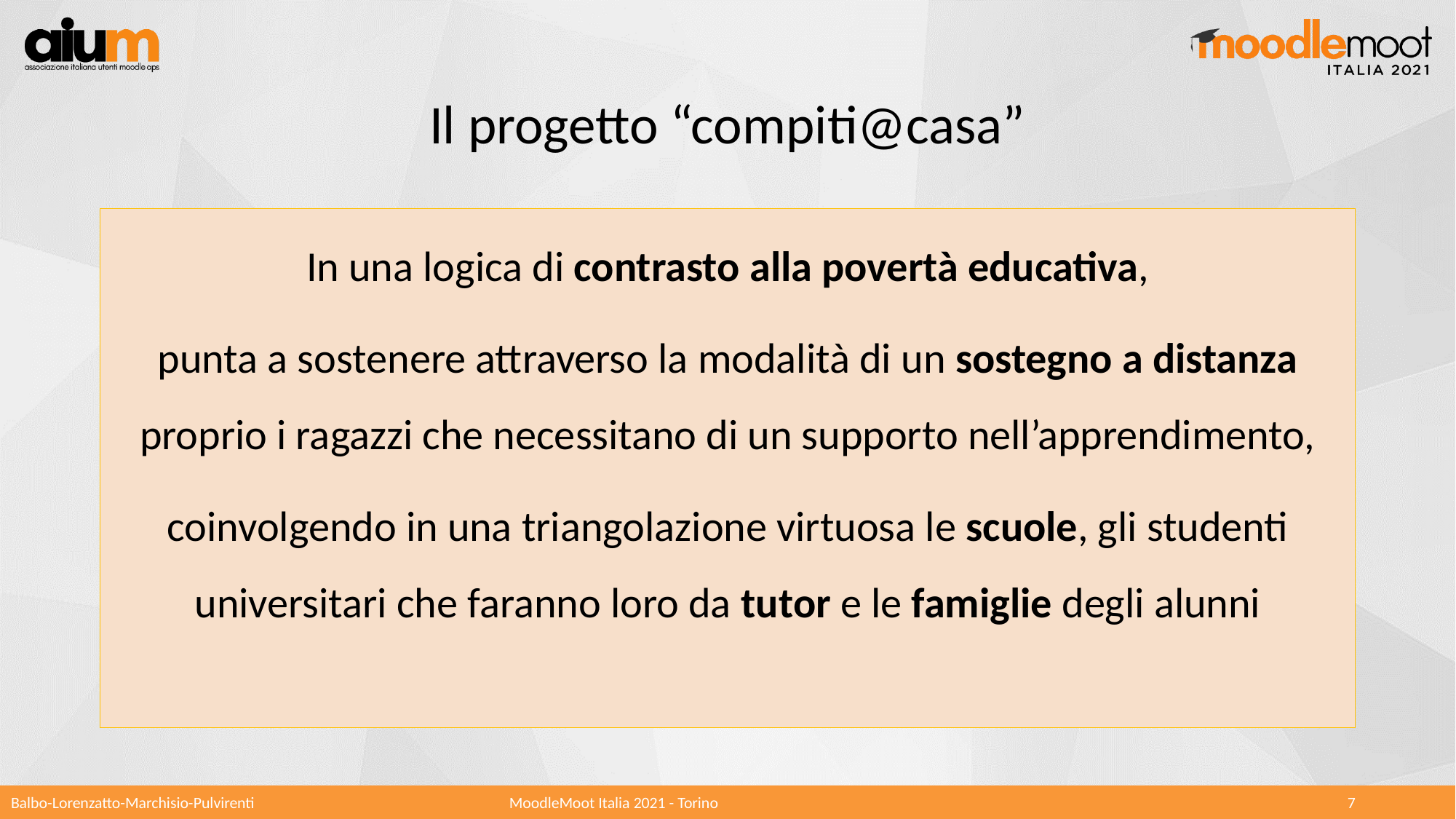

# Il progetto “compiti@casa”
In una logica di contrasto alla povertà educativa,
punta a sostenere attraverso la modalità di un sostegno a distanza proprio i ragazzi che necessitano di un supporto nell’apprendimento,
coinvolgendo in una triangolazione virtuosa le scuole, gli studenti universitari che faranno loro da tutor e le famiglie degli alunni
Balbo-Lorenzatto-Marchisio-Pulvirenti